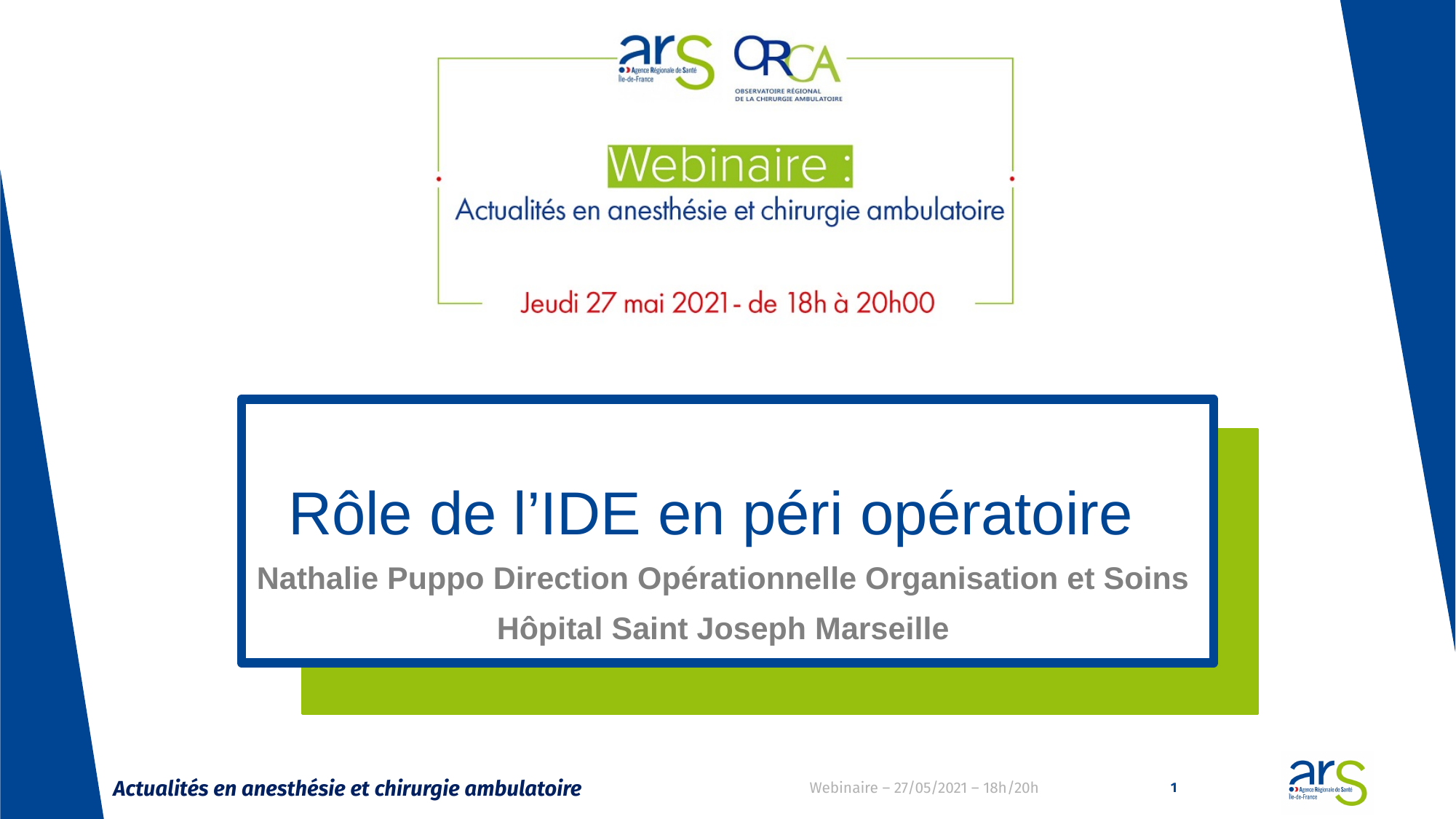

# Rôle de l’IDE en péri opératoire
Nathalie Puppo Direction Opérationnelle Organisation et Soins
Hôpital Saint Joseph Marseille
Actualités en anesthésie et chirurgie ambulatoire
Webinaire – 27/05/2021 – 18h/20h
1